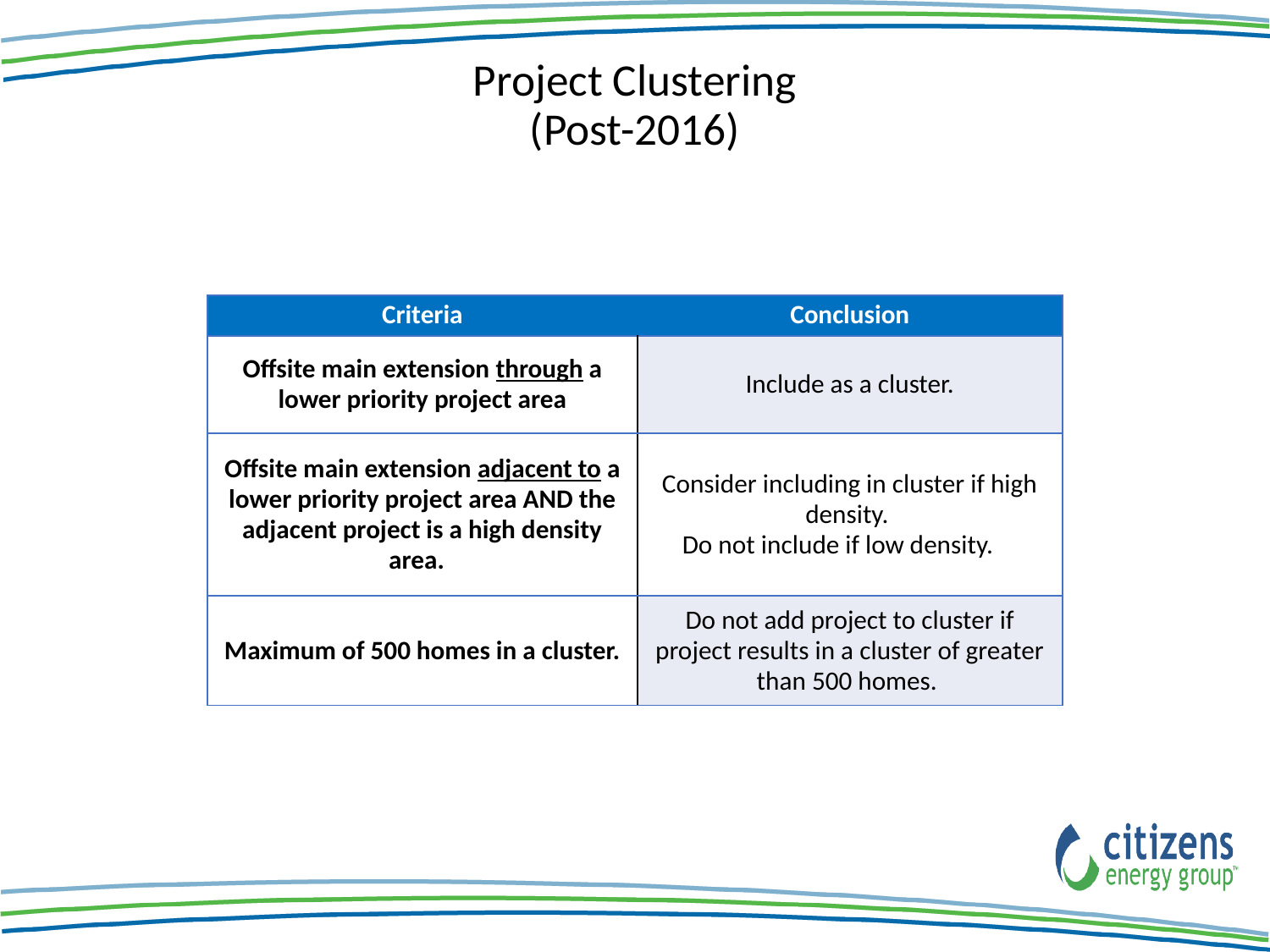

# Project Clustering (Post-2016)
| Criteria | Conclusion |
| --- | --- |
| Offsite main extension through a lower priority project area | Include as a cluster. |
| Offsite main extension adjacent to a lower priority project area AND the adjacent project is a high density area. | Consider including in cluster if high density. Do not include if low density. |
| Maximum of 500 homes in a cluster. | Do not add project to cluster if project results in a cluster of greater than 500 homes. |